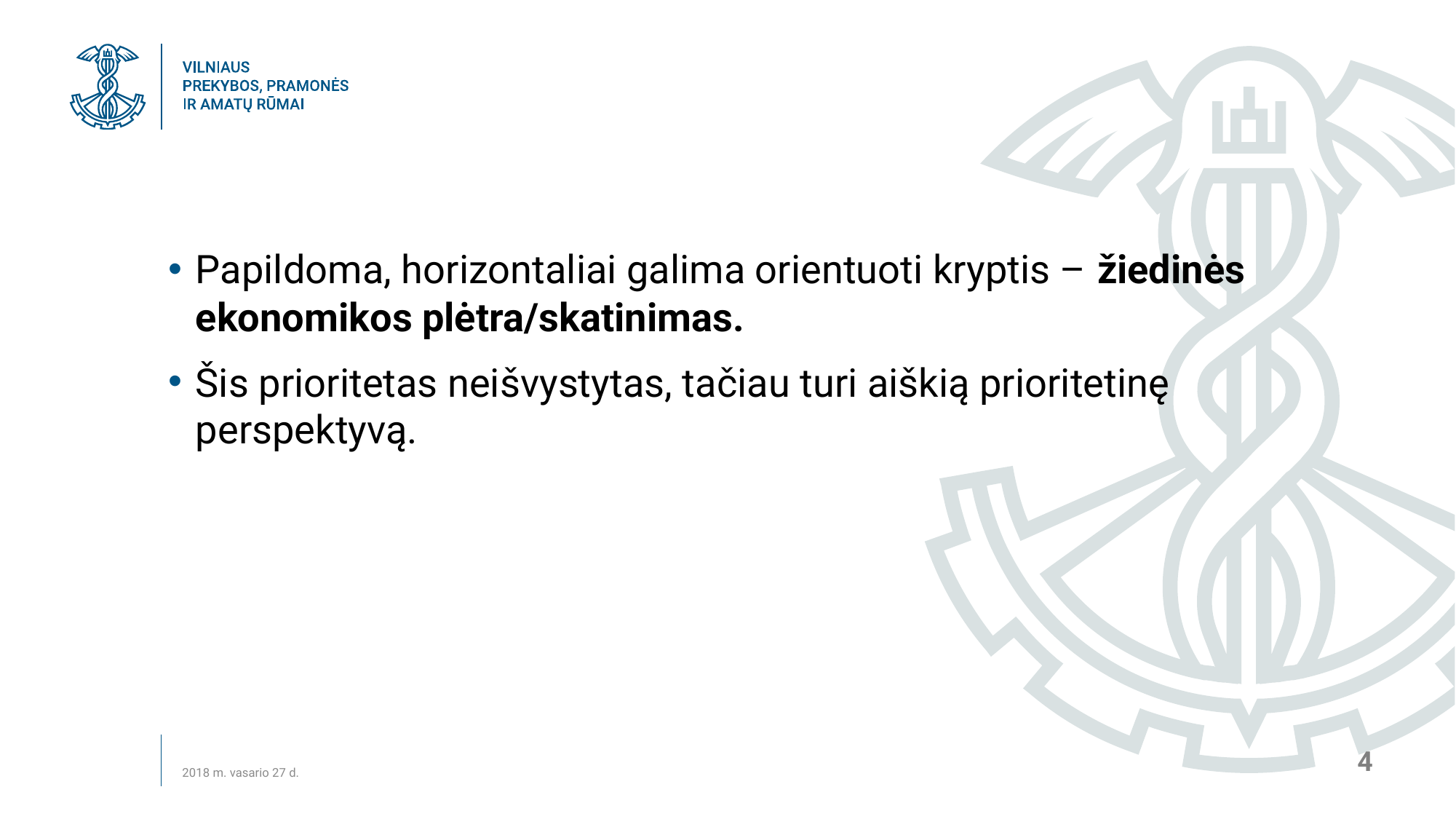

#
Papildoma, horizontaliai galima orientuoti kryptis – žiedinės ekonomikos plėtra/skatinimas.
Šis prioritetas neišvystytas, tačiau turi aiškią prioritetinę perspektyvą.

4

2018 m. vasario 27 d.